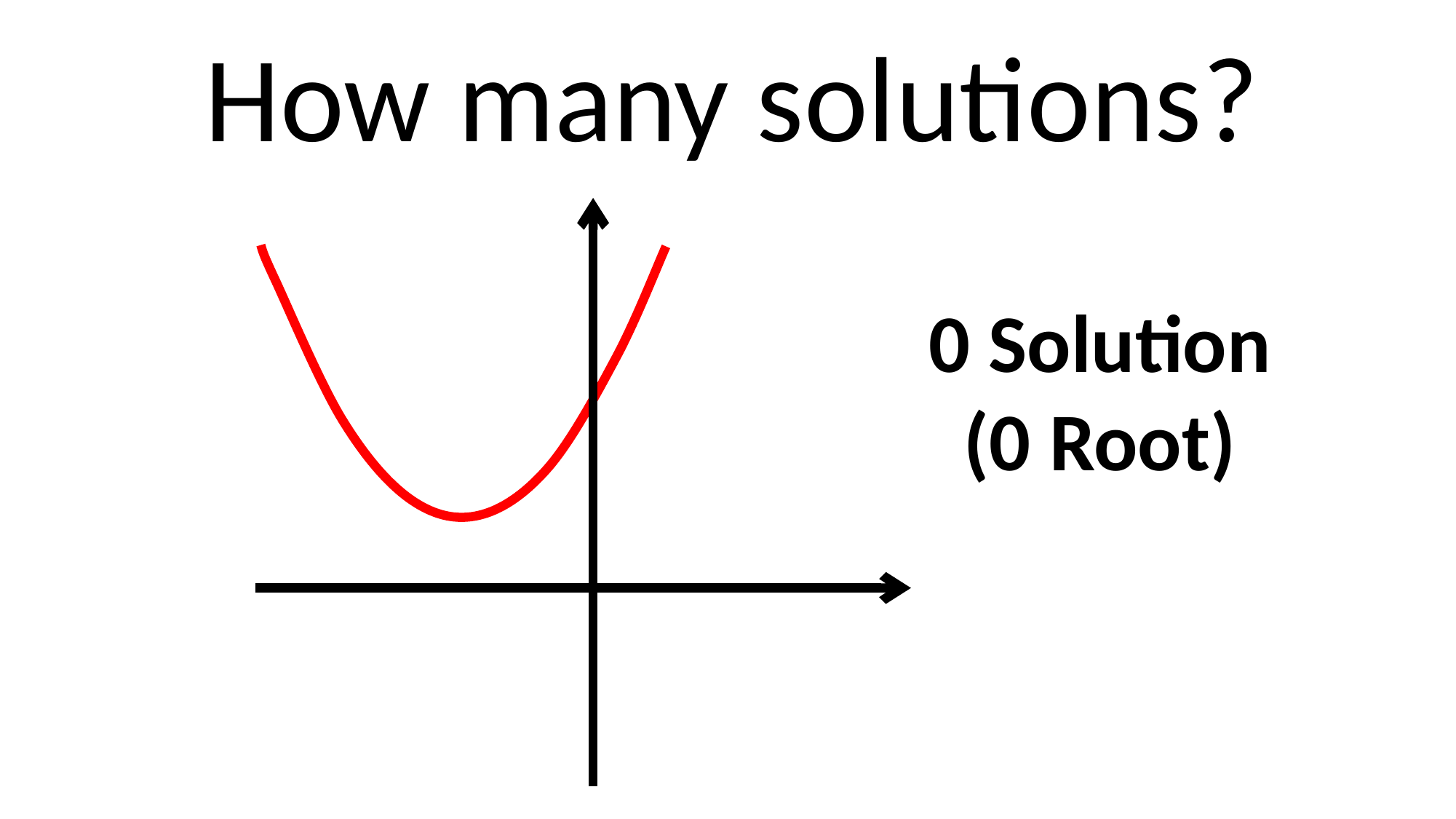

How many solutions?

0 Solution (0 Root)